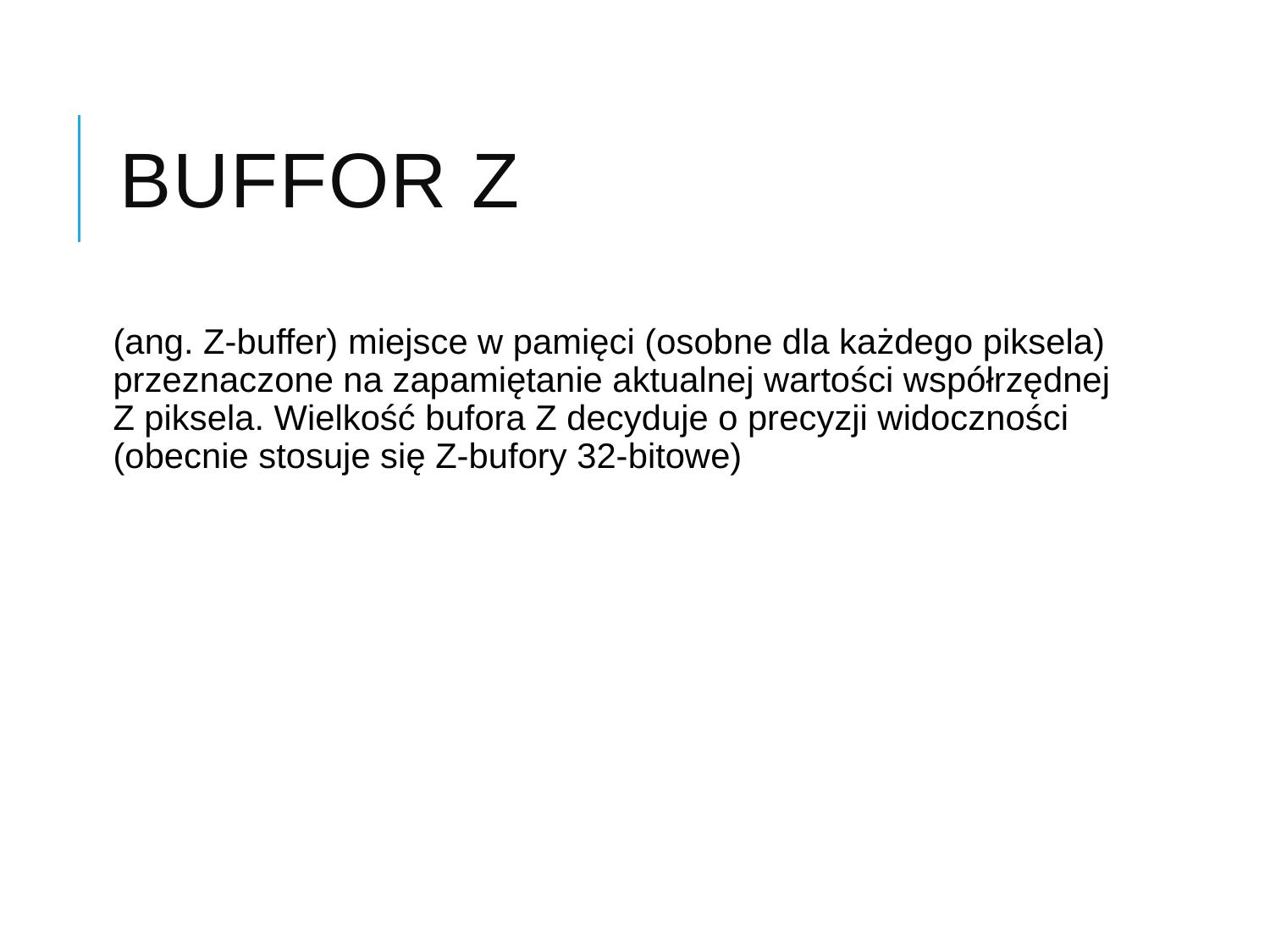

# Buffor Z
(ang. Z-buffer) miejsce w pamięci (osobne dla każdego piksela) przeznaczone na zapamiętanie aktualnej wartości współrzędnej Z piksela. Wielkość bufora Z decyduje o precyzji widoczności (obecnie stosuje się Z-bufory 32-bitowe)